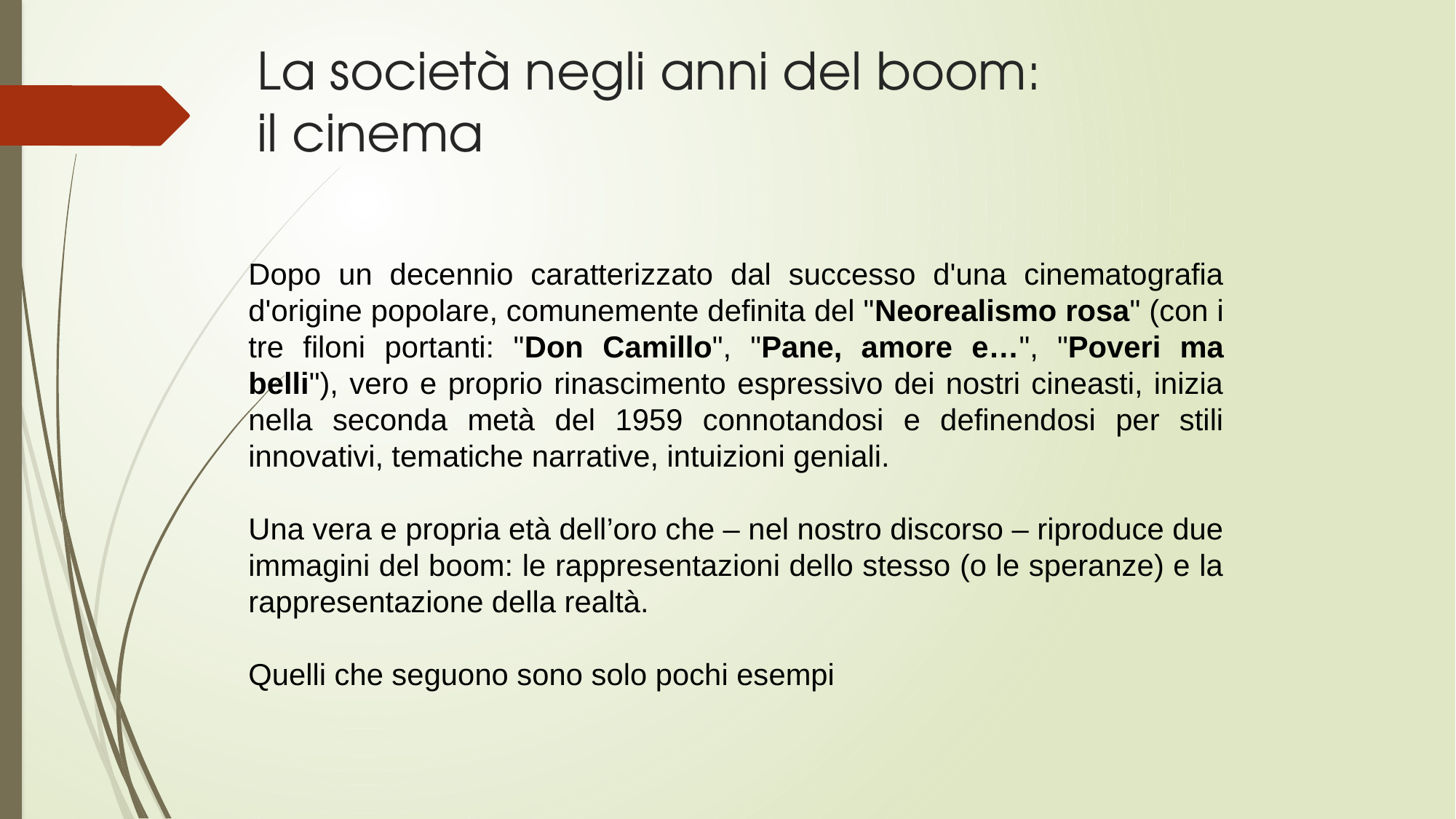

La società negli anni del boom:
il cinema
Dopo un decennio caratterizzato dal successo d'una cinematografia d'origine popolare, comunemente definita del "Neorealismo rosa" (con i tre filoni portanti: "Don Camillo", "Pane, amore e…", "Poveri ma belli"), vero e proprio rinascimento espressivo dei nostri cineasti, inizia nella seconda metà del 1959 connotandosi e definendosi per stili innovativi, tematiche narrative, intuizioni geniali.

Una vera e propria età dell’oro che – nel nostro discorso – riproduce due immagini del boom: le rappresentazioni dello stesso (o le speranze) e la rappresentazione della realtà.

Quelli che seguono sono solo pochi esempi